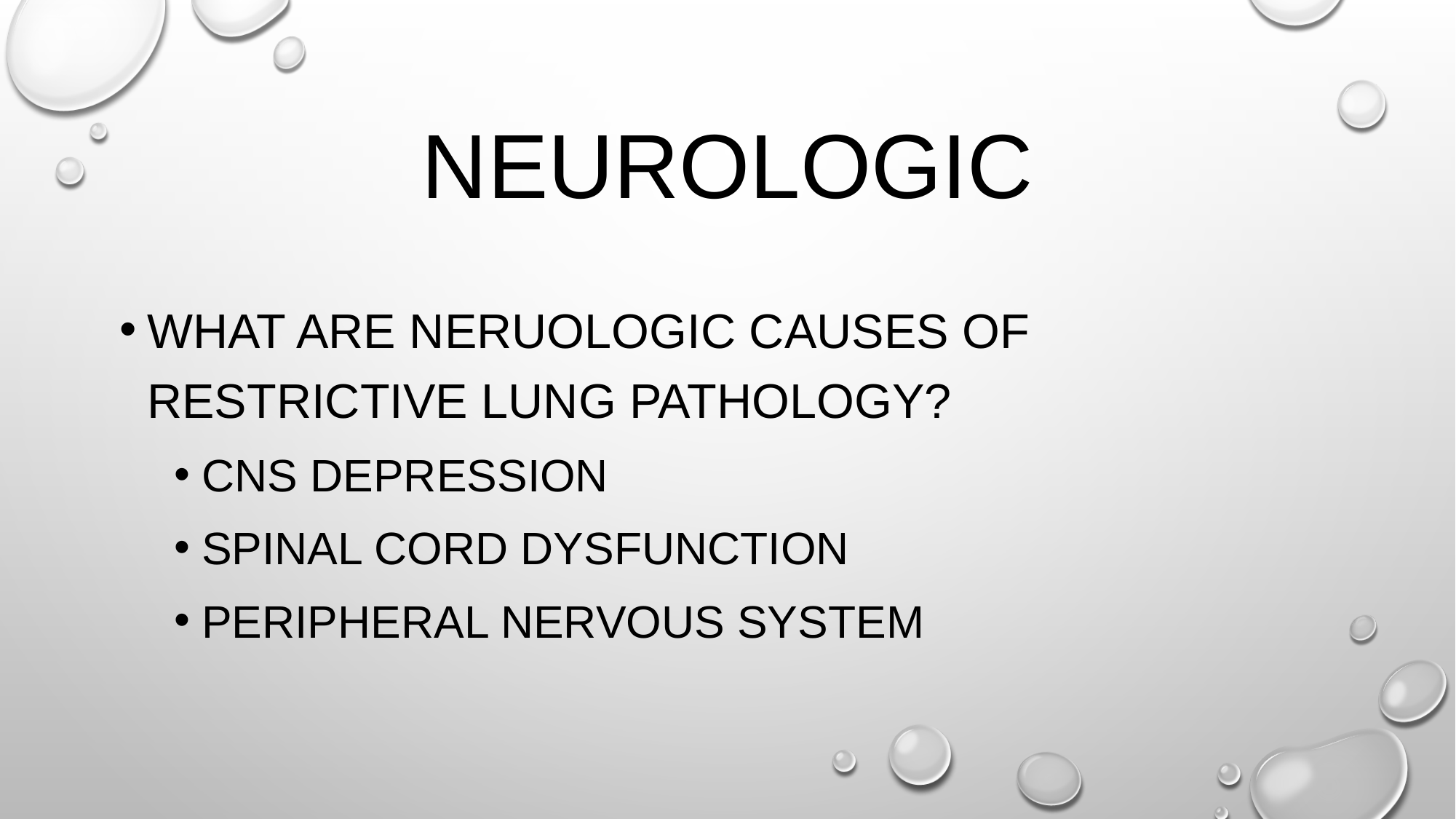

# Neurologic
What are neruologic causes of restrictive lung pathology?
CNS Depression
Spinal Cord Dysfunction
Peripheral Nervous System